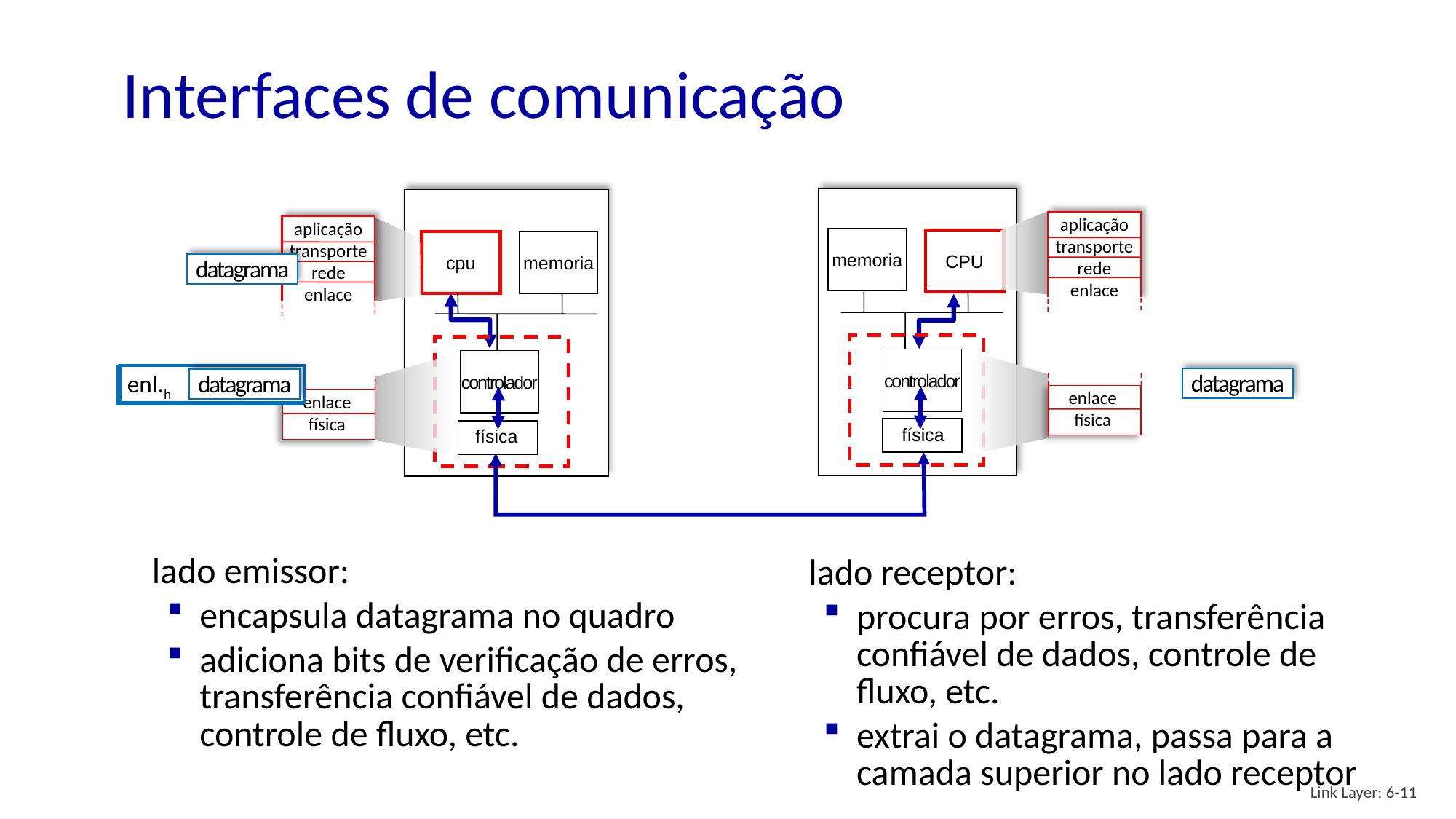

# Interfaces de comunicação

memoria
CPU

controlador

física

cpu
memoria

controlador

física

aplicação
transporte
rede
enlace

enlace
física

aplicação
transporte
rede
enlace

enlace
física

datagrama

datagrama

datagrama

enl.h

enlh

lado emissor:
encapsula datagrama no quadro
adiciona bits de verificação de erros, transferência confiável de dados, controle de fluxo, etc.
lado receptor:
procura por erros, transferência confiável de dados, controle de fluxo, etc.
extrai o datagrama, passa para a camada superior no lado receptor
Link Layer: 6-11